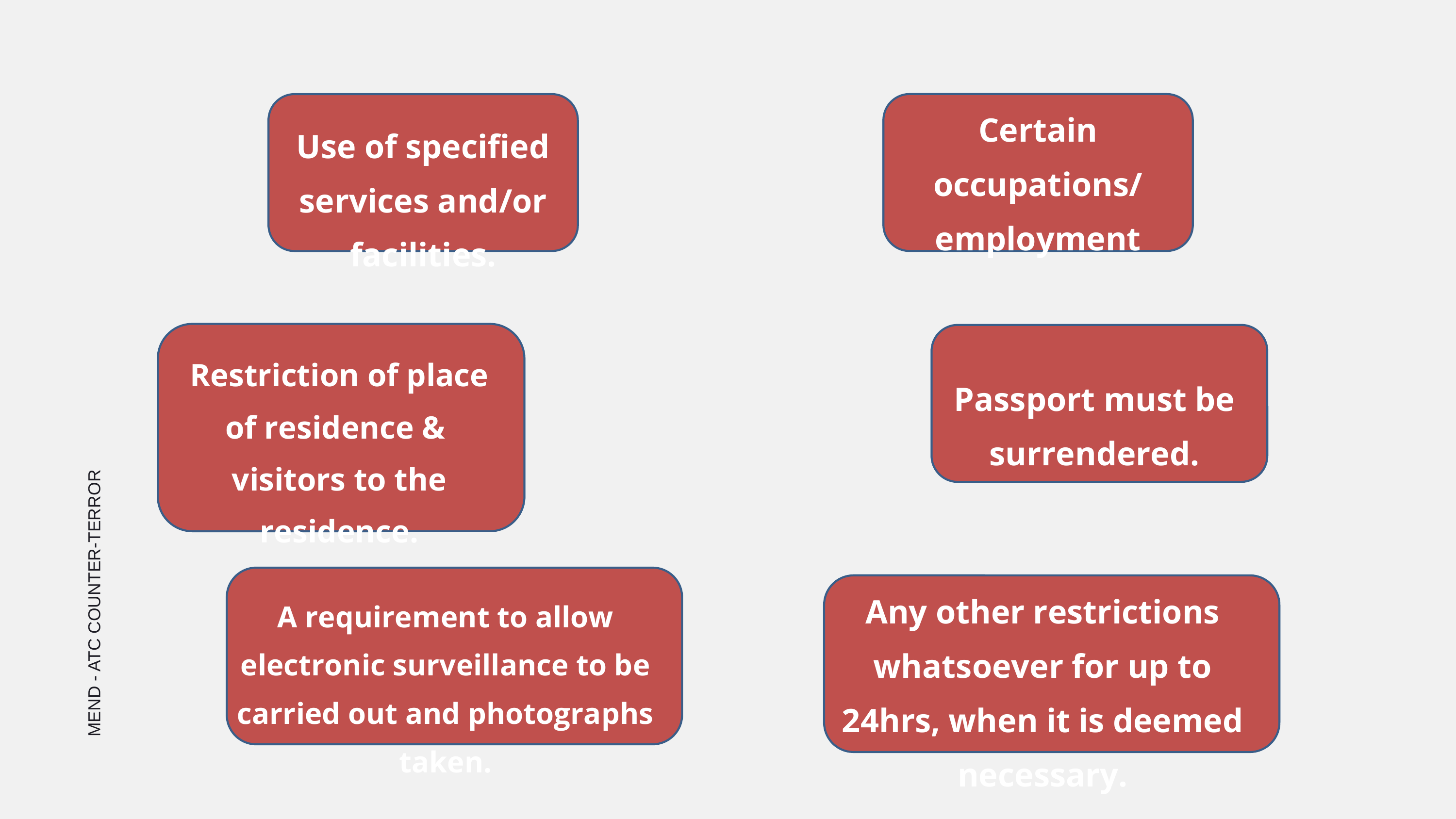

Certain occupations/
employment
Use of specified services and/or facilities.

Restriction of place of residence &
visitors to the residence.
Passport must be surrendered.

Any other restrictions whatsoever for up to 24hrs, when it is deemed necessary.
A requirement to allow electronic surveillance to be carried out and photographs taken.
MEND - ATC COUNTER-TERROR